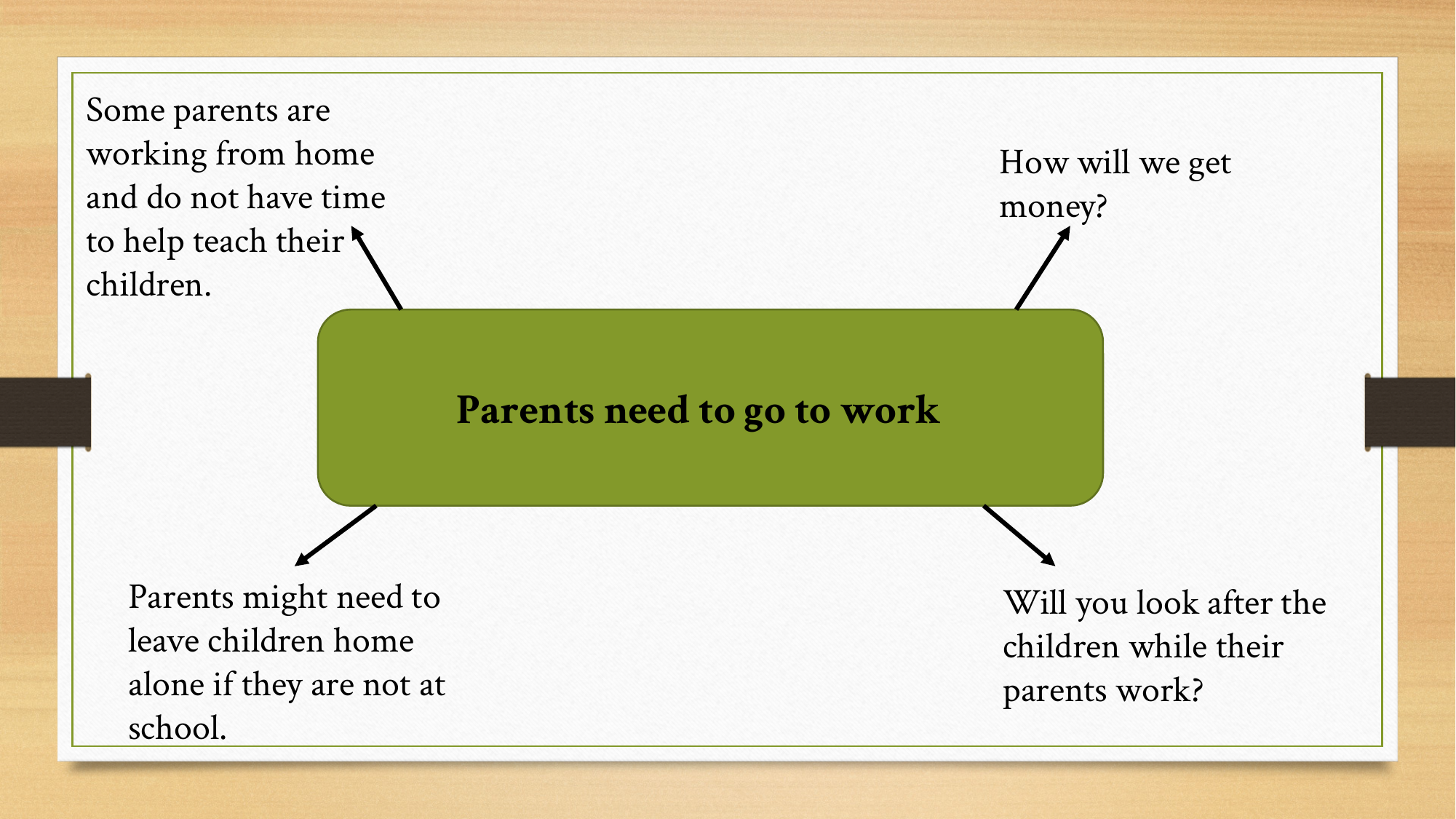

Some parents are working from home and do not have time to help teach their children.
How will we get money?

Parents need to go to work
Parents might need to leave children home alone if they are not at school.
Will you look after the children while their parents work?